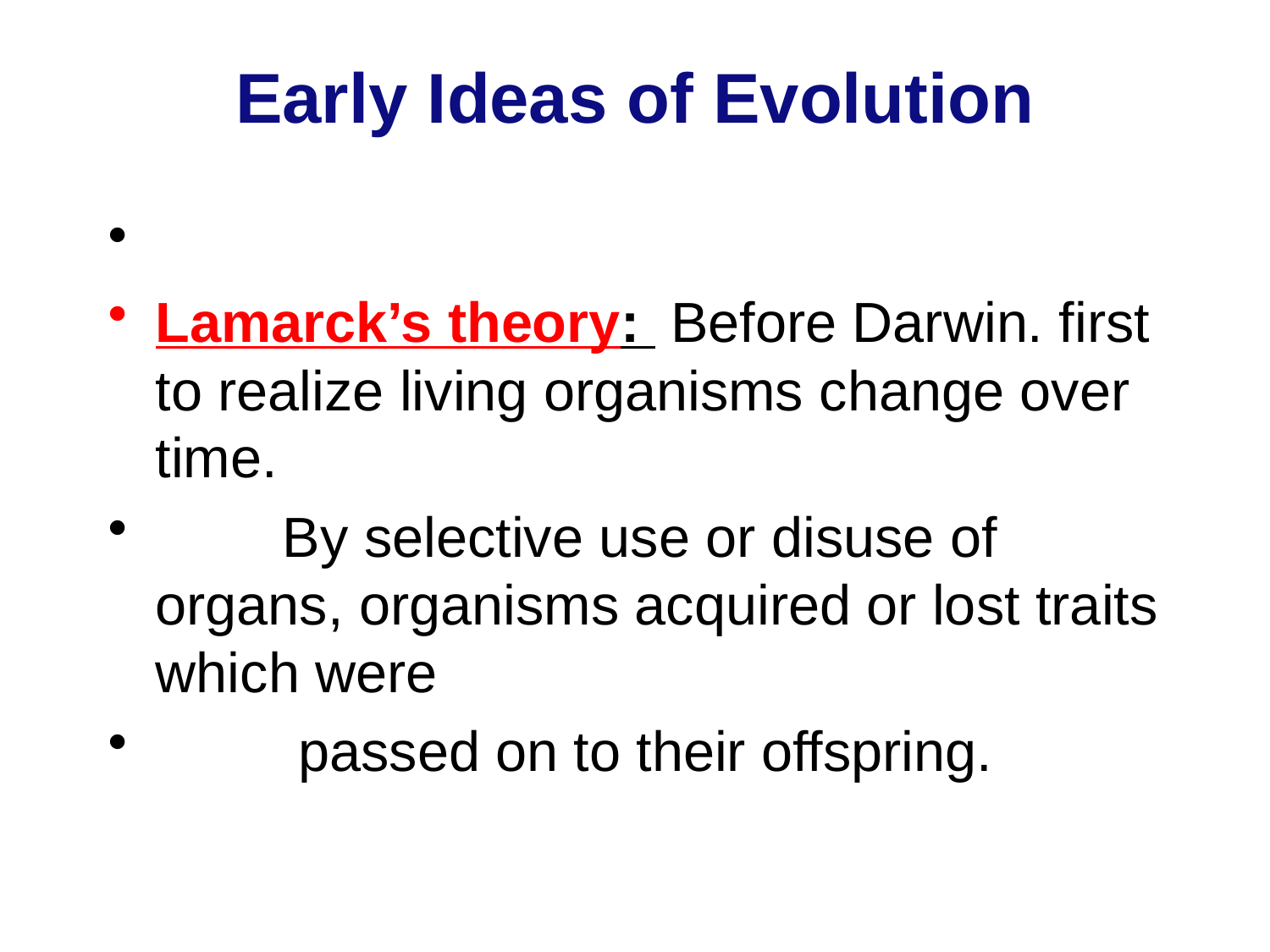

# Early Ideas of Evolution

Lamarck’s theory:  Before Darwin. first to realize living organisms change over time.
	By selective use or disuse of organs, organisms acquired or lost traits which were
	 passed on to their offspring.